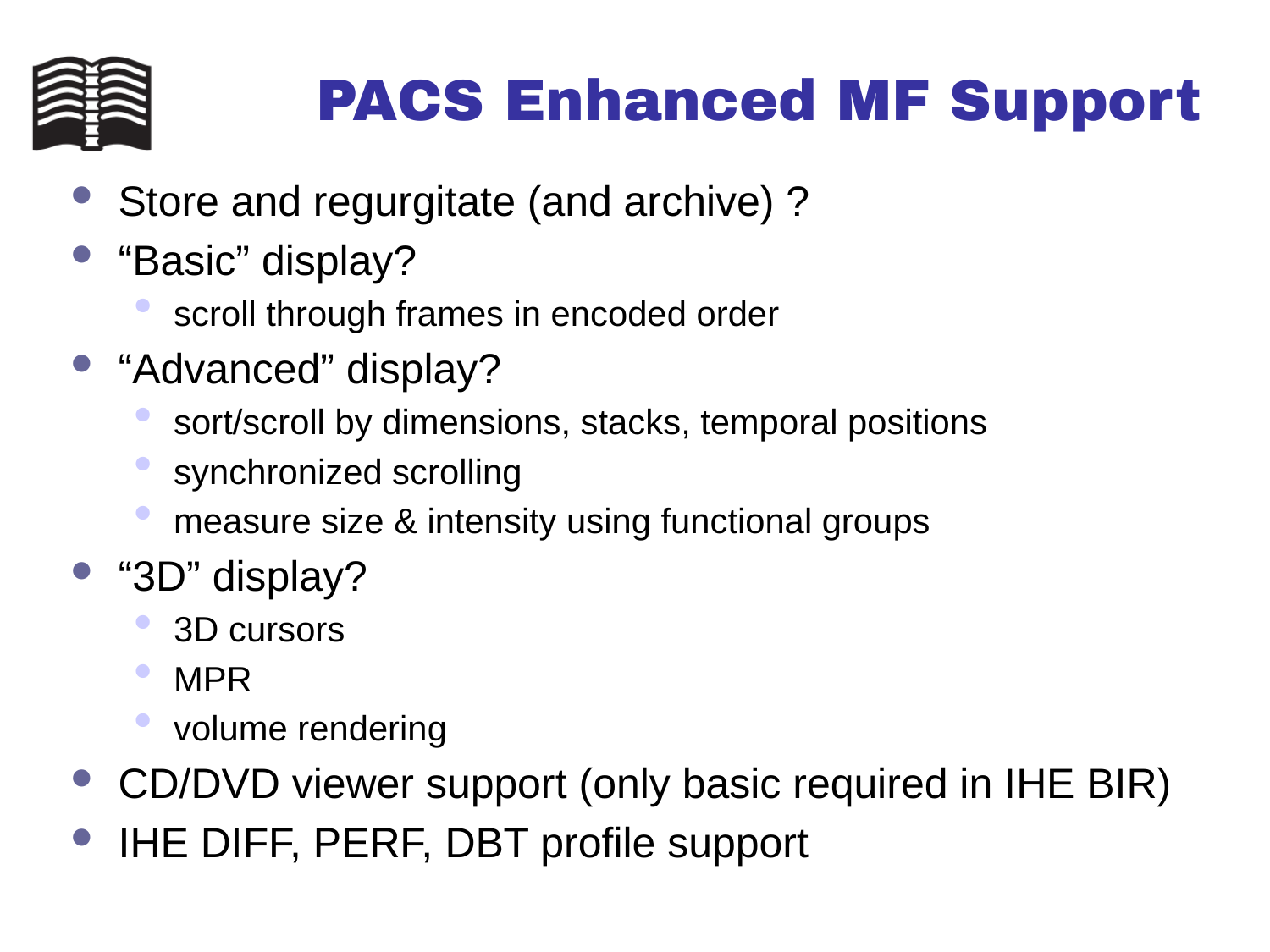

# PACS Enhanced MF Support
Store and regurgitate (and archive) ?
“Basic” display?
scroll through frames in encoded order
“Advanced” display?
sort/scroll by dimensions, stacks, temporal positions
synchronized scrolling
measure size & intensity using functional groups
“3D” display?
3D cursors
MPR
volume rendering
CD/DVD viewer support (only basic required in IHE BIR)
IHE DIFF, PERF, DBT profile support